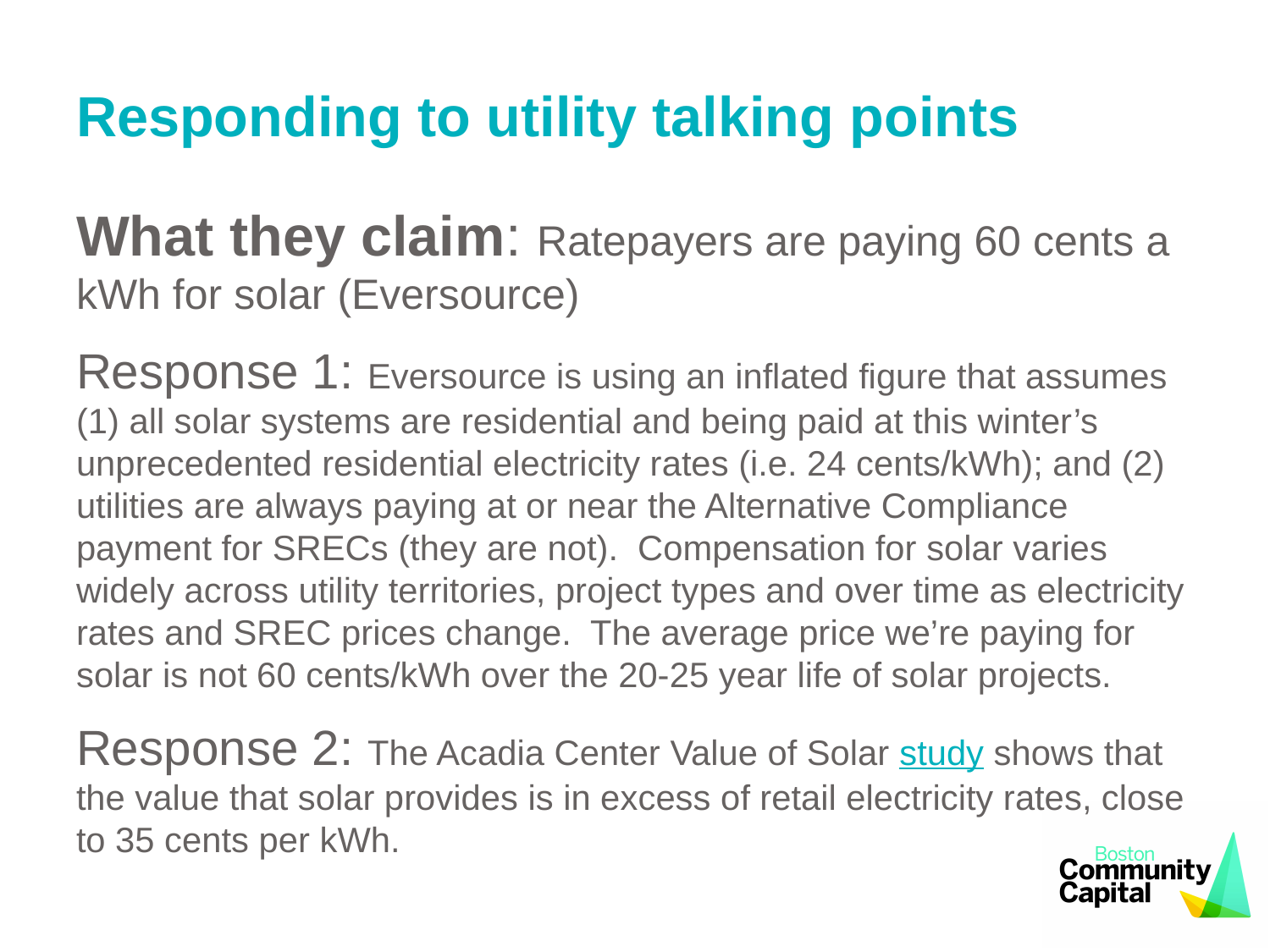

# Responding to utility talking points
What they claim: Ratepayers are paying 60 cents a kWh for solar (Eversource)
Response 1: Eversource is using an inflated figure that assumes (1) all solar systems are residential and being paid at this winter’s unprecedented residential electricity rates (i.e. 24 cents/kWh); and (2) utilities are always paying at or near the Alternative Compliance payment for SRECs (they are not).  Compensation for solar varies widely across utility territories, project types and over time as electricity rates and SREC prices change.  The average price we’re paying for solar is not 60 cents/kWh over the 20-25 year life of solar projects.
Response 2: The Acadia Center Value of Solar study shows that the value that solar provides is in excess of retail electricity rates, close to 35 cents per kWh.